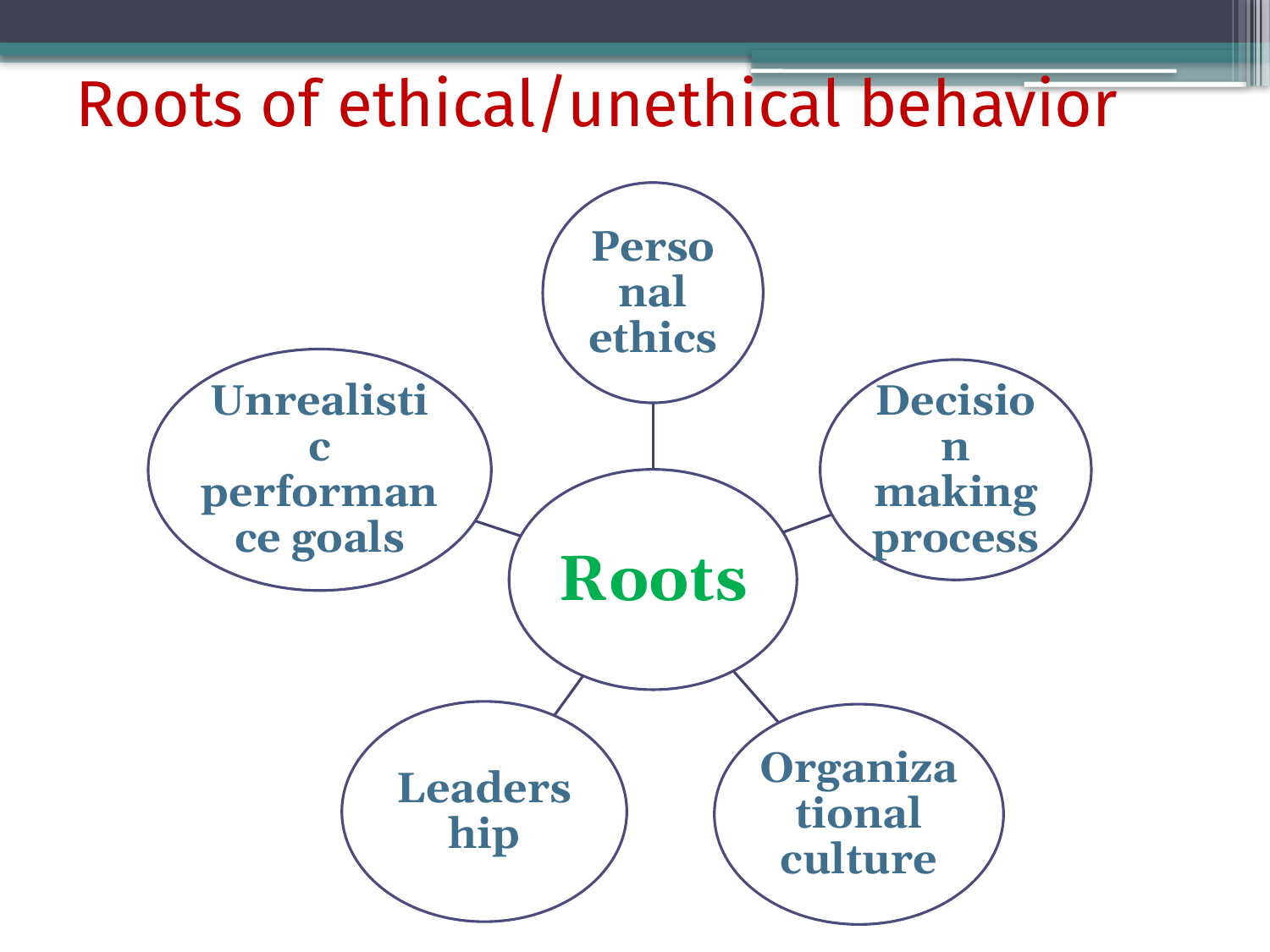

# Roots of ethical/unethical behavior
Roots

Personal ethics

Decision making process

Organizational culture

Leadership

Unrealistic performance goals